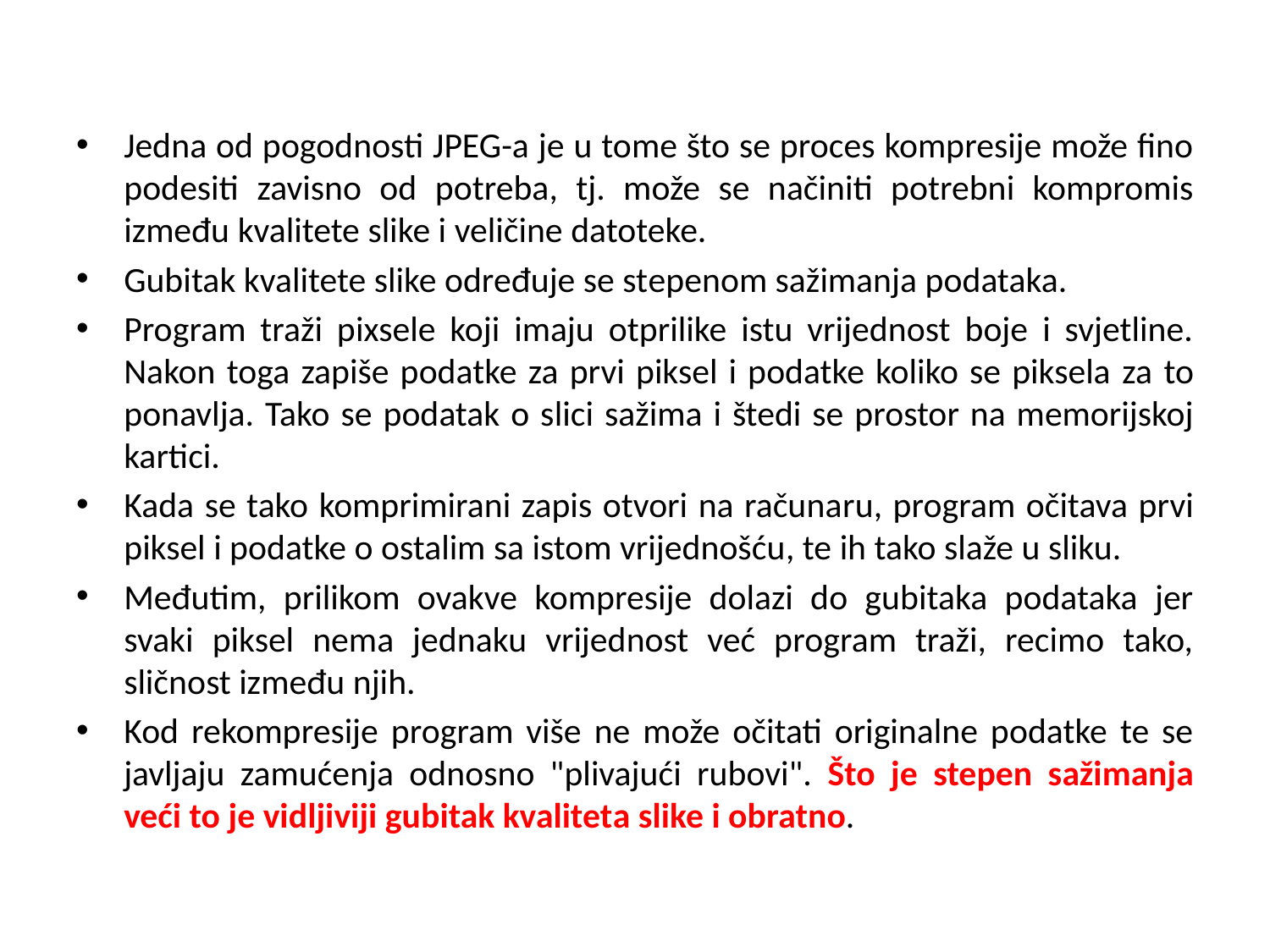

Jedna od pogodnosti JPEG-a je u tome što se proces kompresije može fino podesiti zavisno od potreba, tj. može se načiniti potrebni kompromis između kvalitete slike i veličine datoteke.
Gubitak kvalitete slike određuje se stepenom sažimanja podataka.
Program traži pixsele koji imaju otprilike istu vrijednost boje i svjetline. Nakon toga zapiše podatke za prvi piksel i podatke koliko se piksela za to ponavlja. Tako se podatak o slici sažima i štedi se prostor na memorijskoj kartici.
Kada se tako komprimirani zapis otvori na računaru, program očitava prvi piksel i podatke o ostalim sa istom vrijednošću, te ih tako slaže u sliku.
Međutim, prilikom ovakve kompresije dolazi do gubitaka podataka jer svaki piksel nema jednaku vrijednost već program traži, recimo tako, sličnost između njih.
Kod rekompresije program više ne može očitati originalne podatke te se javljaju zamućenja odnosno "plivajući rubovi". Što je stepen sažimanja veći to je vidljiviji gubitak kvaliteta slike i obratno.